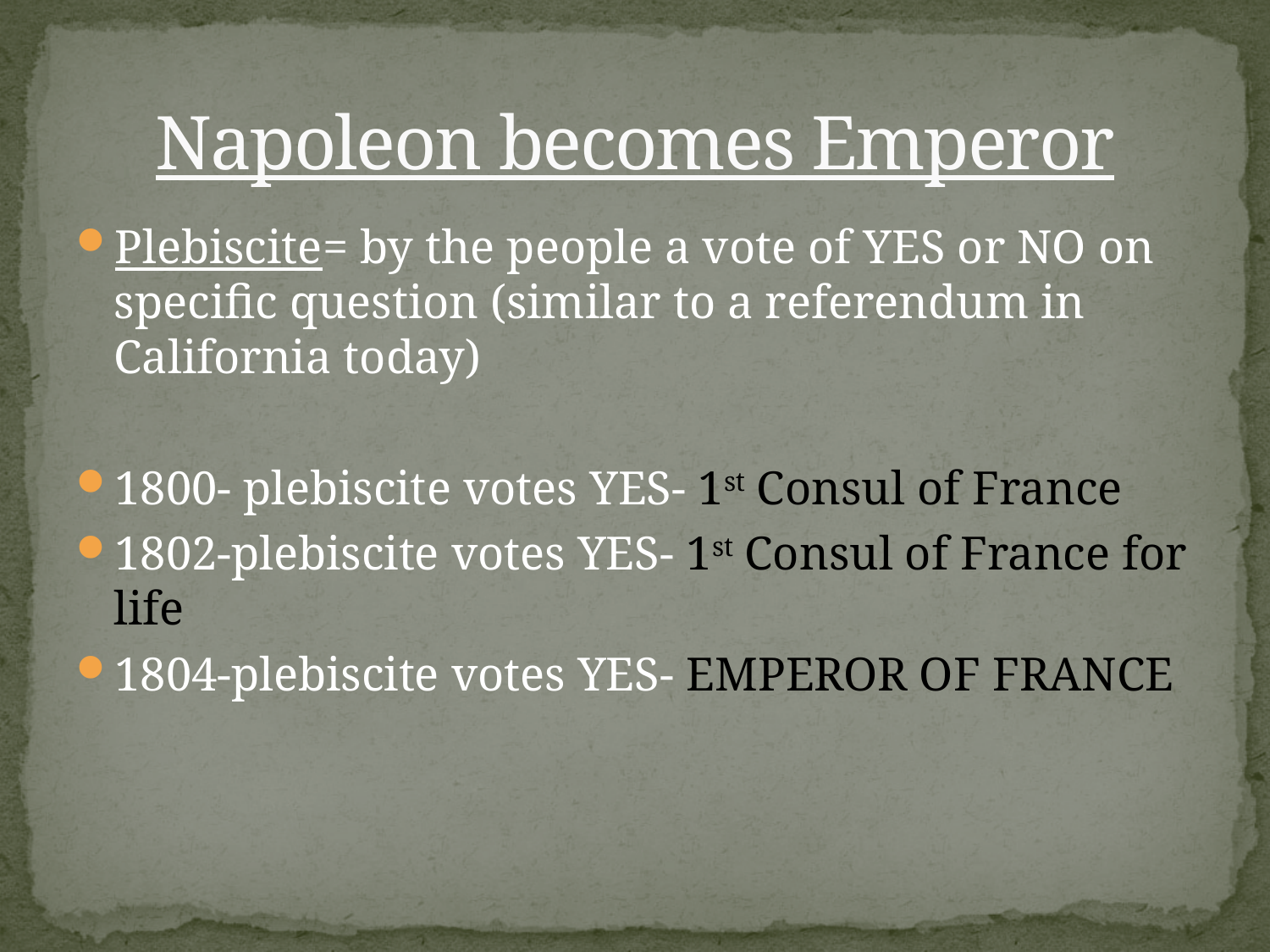

# Napoleon becomes Emperor
Plebiscite= by the people a vote of YES or NO on specific question (similar to a referendum in California today)

1800- plebiscite votes YES- 1st Consul of France
1802-plebiscite votes YES- 1st Consul of France for life
1804-plebiscite votes YES- EMPEROR OF FRANCE